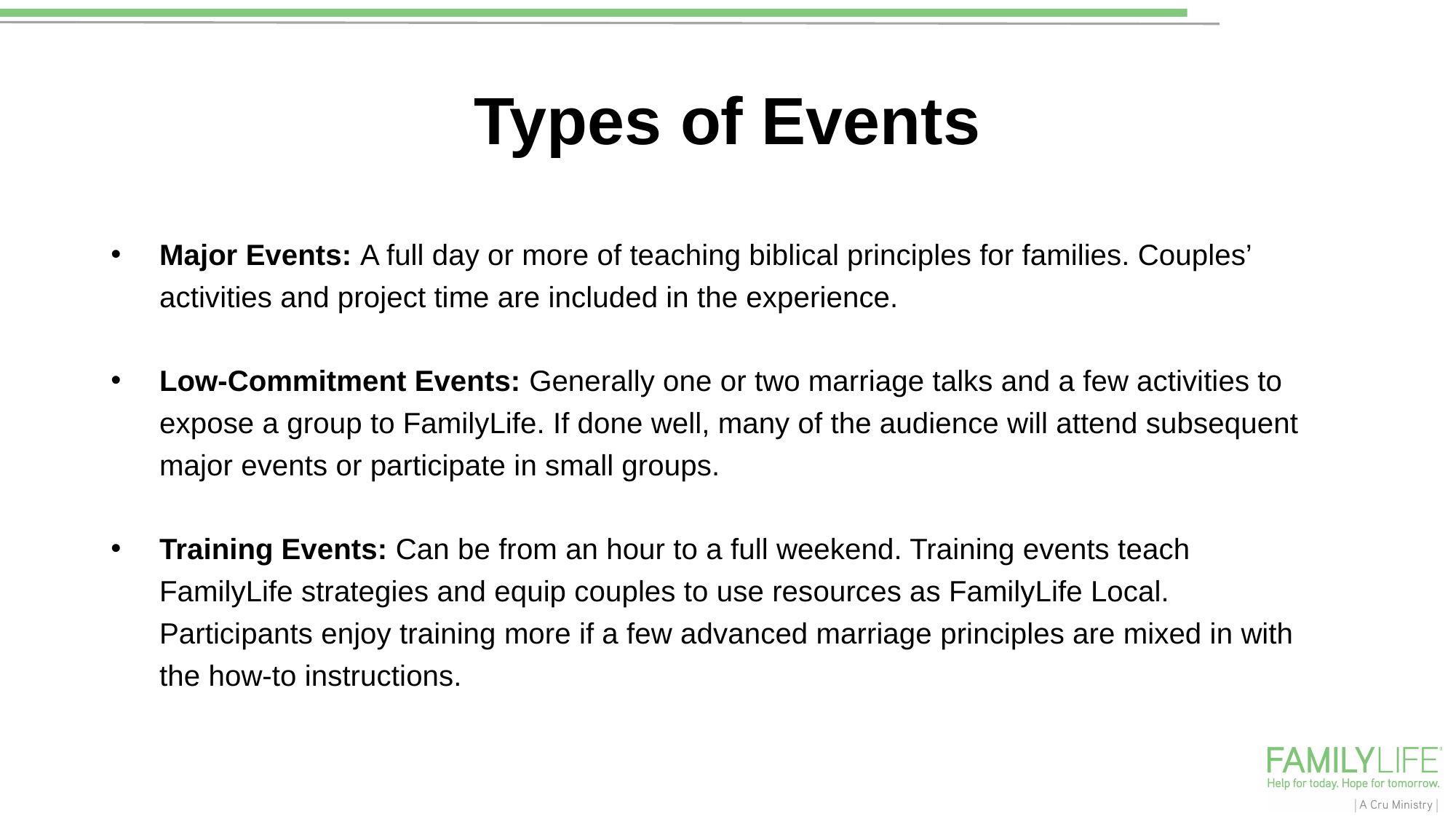

# Types of Events
Major Events: A full day or more of teaching biblical principles for families. Couples’ activities and project time are included in the experience.

Low-Commitment Events: Generally one or two marriage talks and a few activities to expose a group to FamilyLife. If done well, many of the audience will attend subsequent major events or participate in small groups.

Training Events: Can be from an hour to a full weekend. Training events teach FamilyLife strategies and equip couples to use resources as FamilyLife Local. Participants enjoy training more if a few advanced marriage principles are mixed in with the how-to instructions.